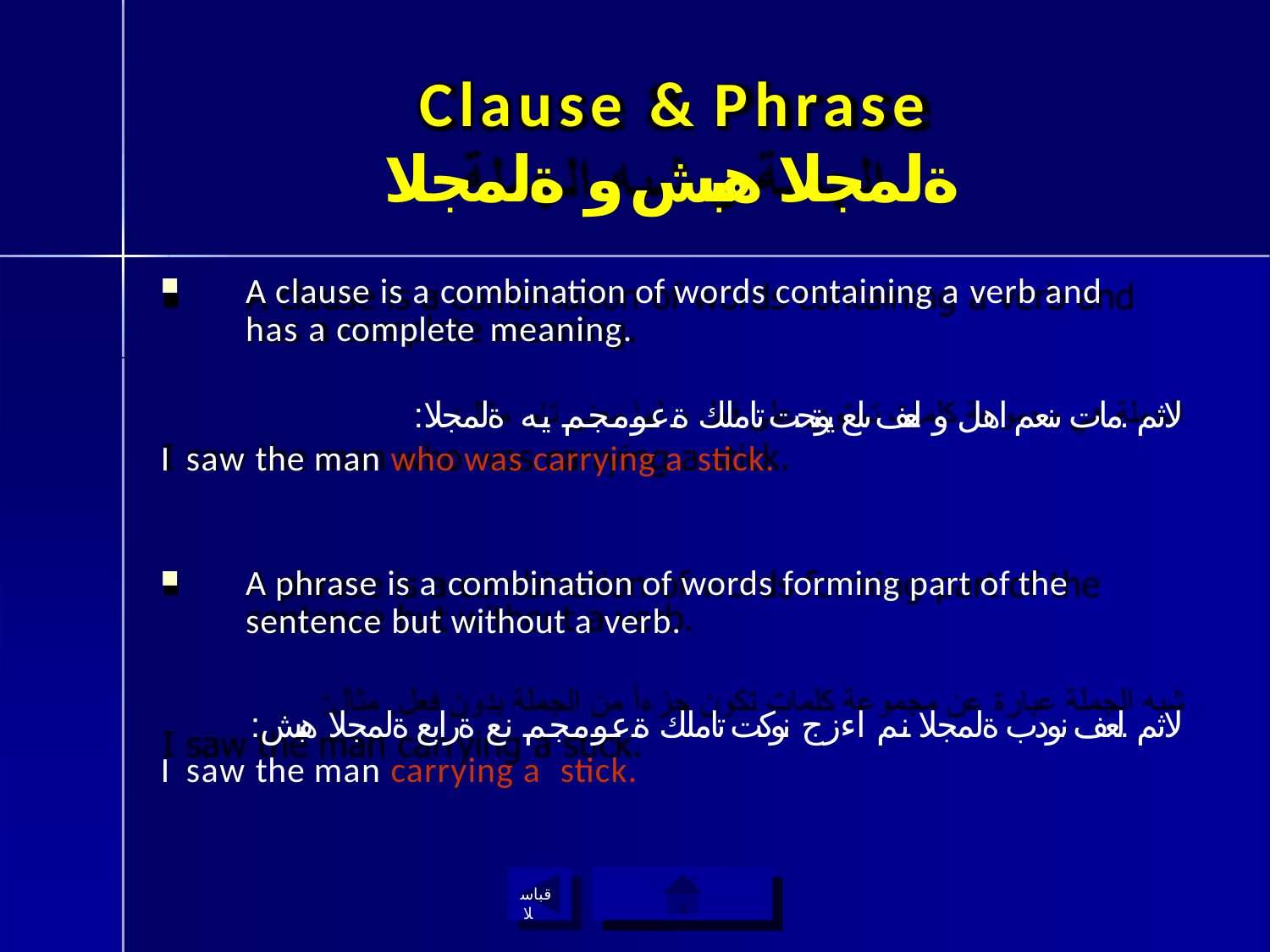

# Clause & Phrase
ةلمجلا هبش و ةلمجلا

A clause is a combination of words containing a verb and
has a complete meaning.

:لاثم .مات ىنعم اهل و لعف ىلع يوتحت تاملك ةعومجم يه ةلمجلا
I saw the man who was carrying a stick.

A phrase is a combination of words forming part of the
sentence but without a verb.

:لاثم .لعف نودب ةلمجلا نم اءزج نوكت تاملك ةعومجم نع ةرابع ةلمجلا هبش
I saw the man carrying a stick.

قباسلا
ةيسيئرلا ةمئاقلا ىلإ ةدوع